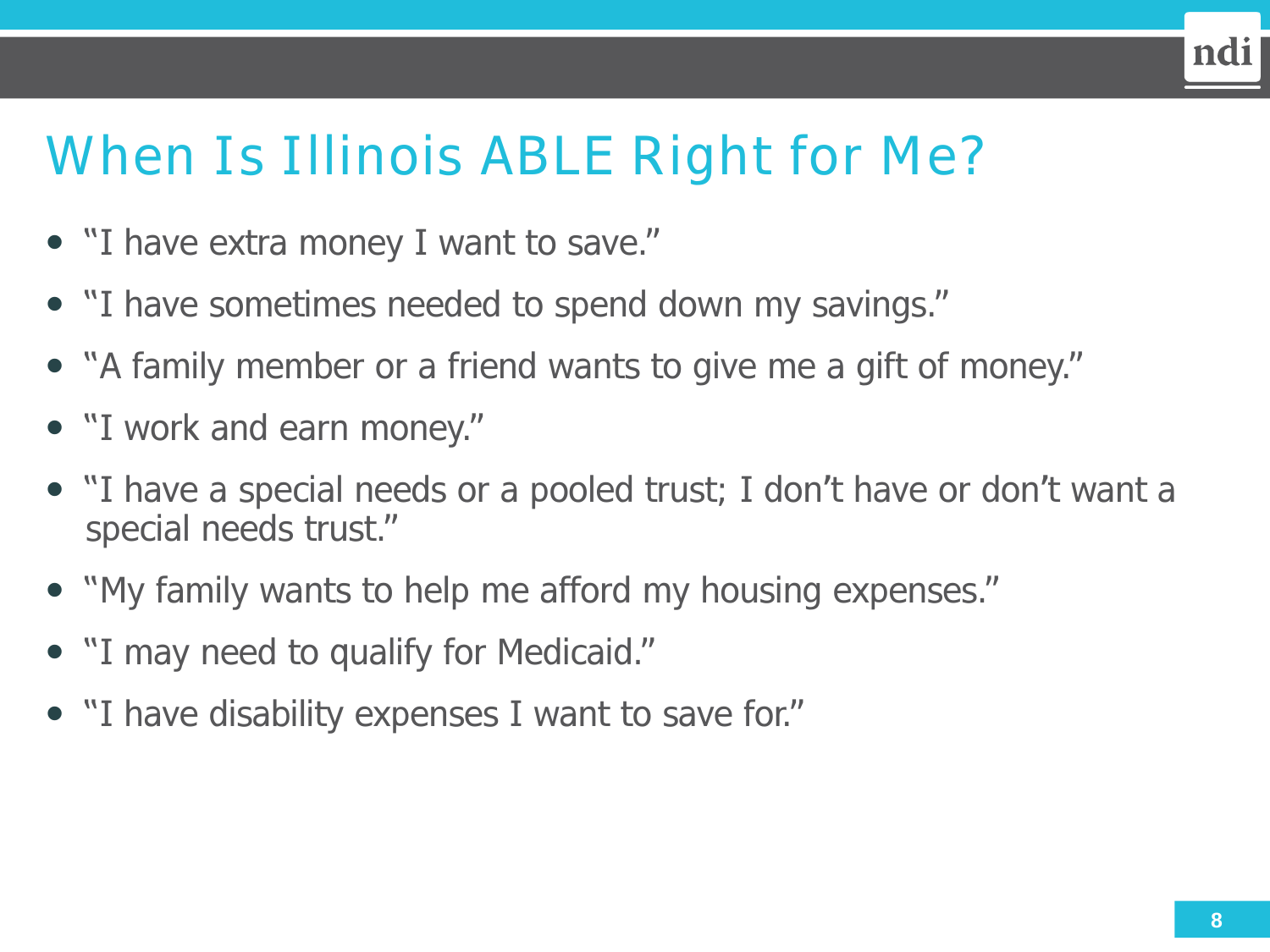

# When Is Illinois ABLE Right for Me?
“I have extra money I want to save.”
“I have sometimes needed to spend down my savings.”
“A family member or a friend wants to give me a gift of money.”
“I work and earn money.”
“I have a special needs or a pooled trust; I don’t have or don’t want a special needs trust.”
“My family wants to help me afford my housing expenses.”
“I may need to qualify for Medicaid.”
“I have disability expenses I want to save for.”
8